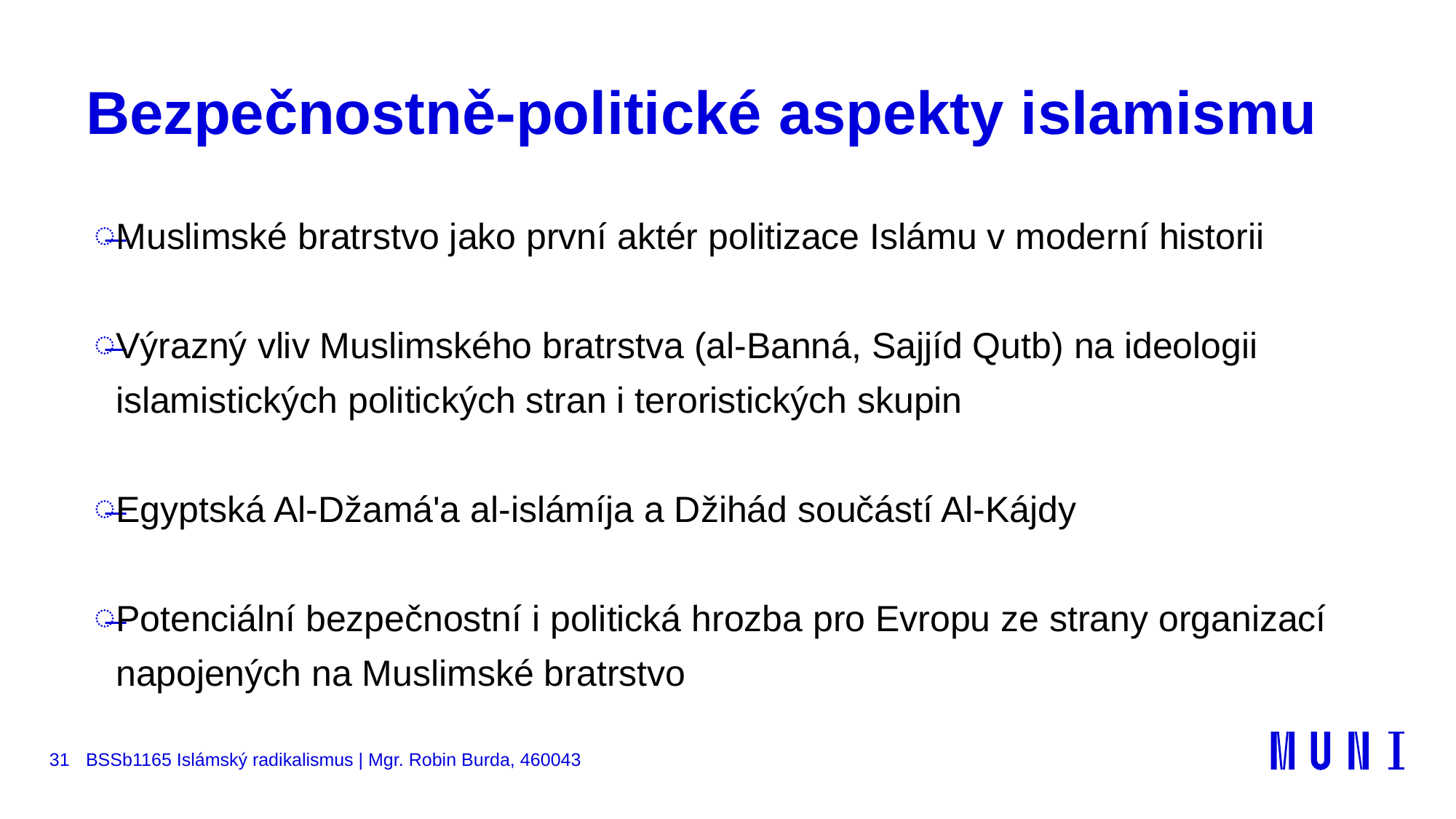

# Bezpečnostně-politické aspekty islamismu
Muslimské bratrstvo jako první aktér politizace Islámu v moderní historii

Výrazný vliv Muslimského bratrstva (al-Banná, Sajjíd Qutb) na ideologii islamistických politických stran i teroristických skupin

Egyptská Al-Džamá'a al-islámíja a Džihád součástí Al-Kájdy

Potenciální bezpečnostní i politická hrozba pro Evropu ze strany organizací napojených na Muslimské bratrstvo

31
BSSb1165 Islámský radikalismus | Mgr. Robin Burda, 460043